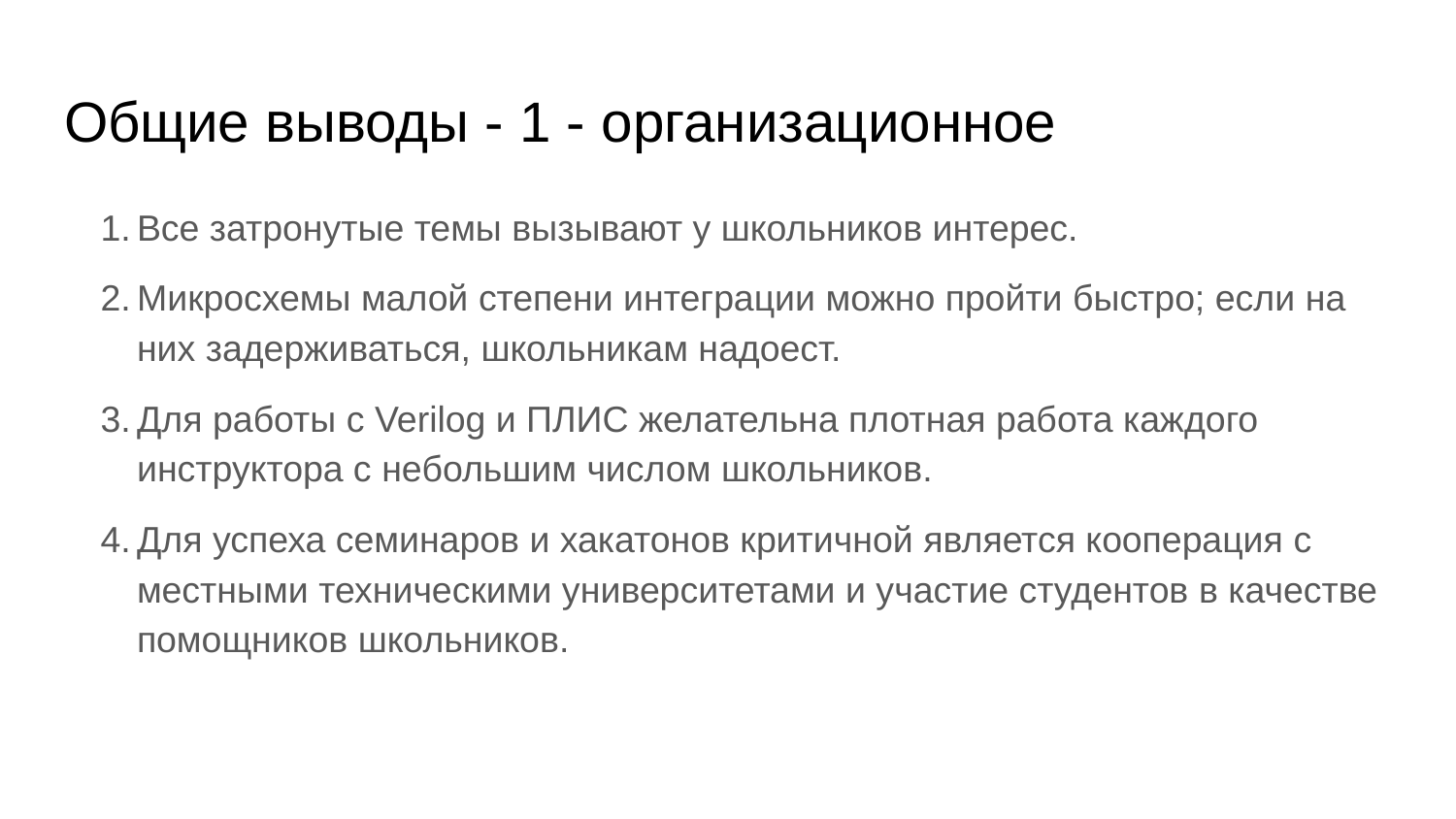

# Общие выводы - 1 - организационное
Все затронутые темы вызывают у школьников интерес.
Микросхемы малой степени интеграции можно пройти быстро; если на них задерживаться, школьникам надоест.
Для работы с Verilog и ПЛИС желательна плотная работа каждого инструктора с небольшим числом школьников.
Для успеха семинаров и хакатонов критичной является кооперация с местными техническими университетами и участие студентов в качестве помощников школьников.